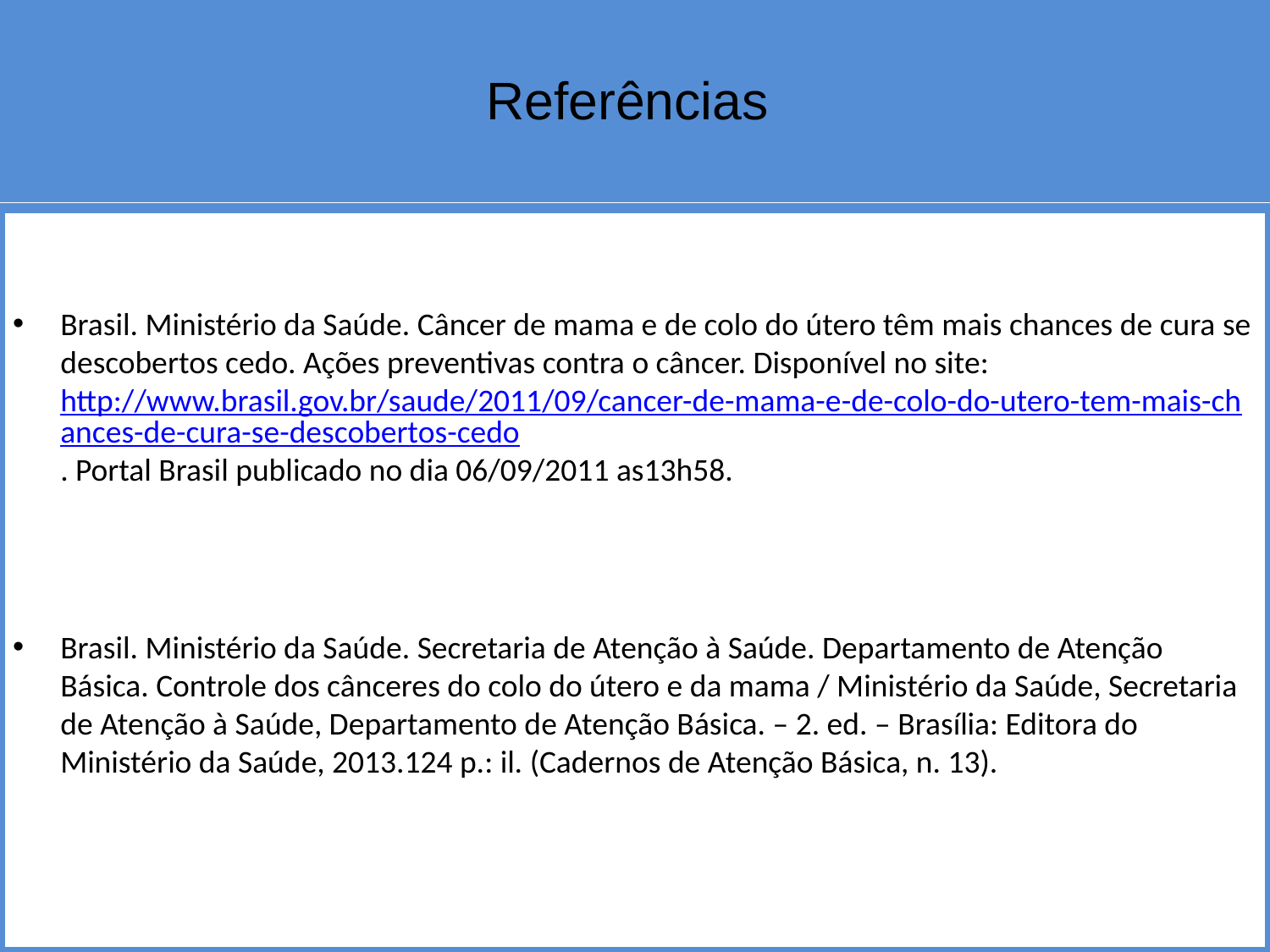

# Referências

Brasil. Ministério da Saúde. Câncer de mama e de colo do útero têm mais chances de cura se descobertos cedo. Ações preventivas contra o câncer. Disponível no site: http://www.brasil.gov.br/saude/2011/09/cancer-de-mama-e-de-colo-do-utero-tem-mais-chances-de-cura-se-descobertos-cedo. Portal Brasil publicado no dia 06/09/2011 as13h58.

Brasil. Ministério da Saúde. Secretaria de Atenção à Saúde. Departamento de Atenção Básica. Controle dos cânceres do colo do útero e da mama / Ministério da Saúde, Secretaria de Atenção à Saúde, Departamento de Atenção Básica. – 2. ed. – Brasília: Editora do Ministério da Saúde, 2013.124 p.: il. (Cadernos de Atenção Básica, n. 13).